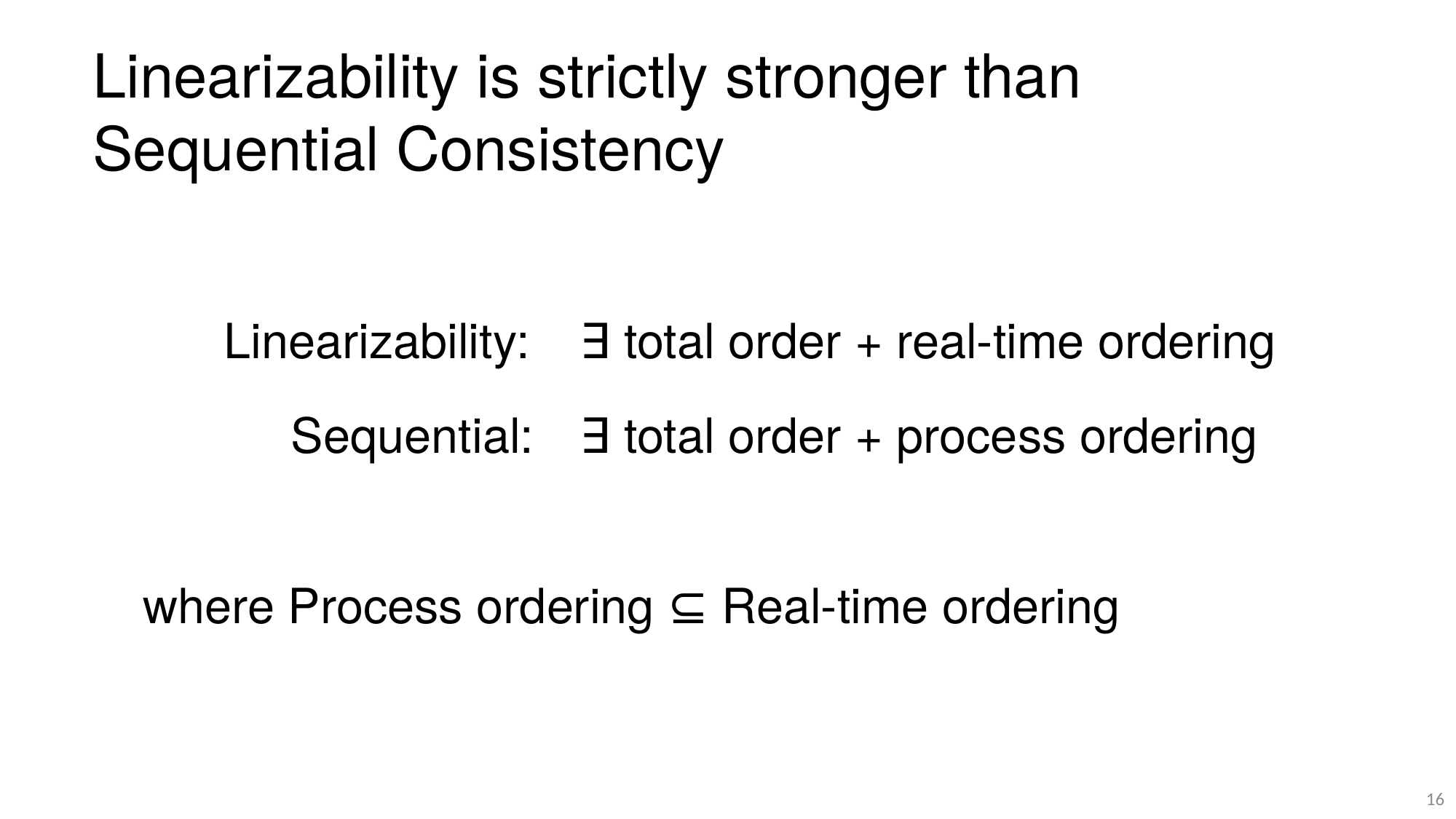

# Linearizability is strictly stronger than Sequential Consistency
      Linearizability: 	∃ total order + real-time ordering
           Sequential: 	∃ total order + process ordering

where Process ordering ⊆ Real-time ordering
16